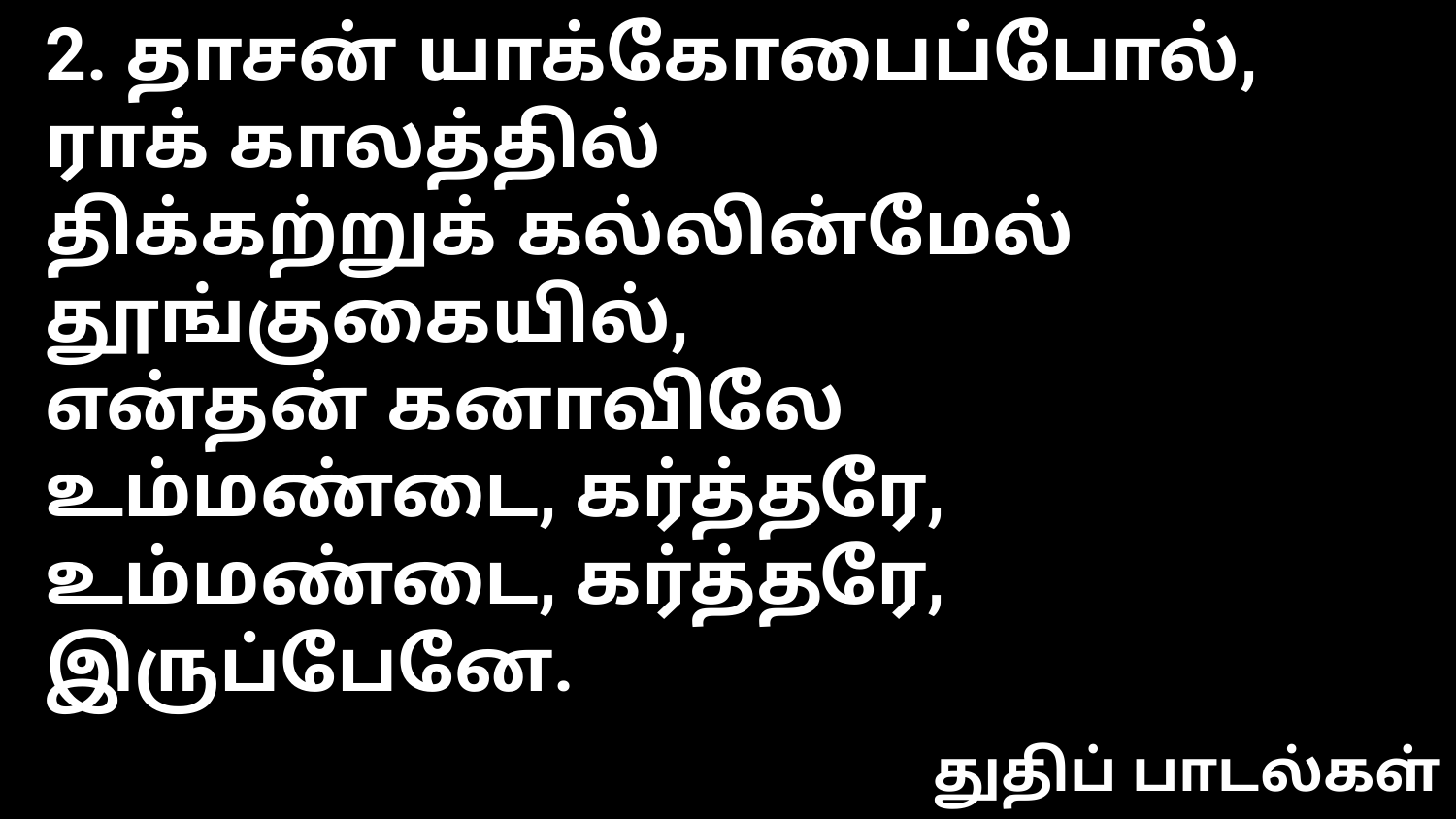

2. தாசன் யாக்கோபைப்போல்,
ராக் காலத்தில்
திக்கற்றுக் கல்லின்மேல்
தூங்குகையில்,
என்தன் கனாவிலே
உம்மண்டை, கர்த்தரே,
உம்மண்டை, கர்த்தரே,
இருப்பேனே.

துதிப் பாடல்கள்